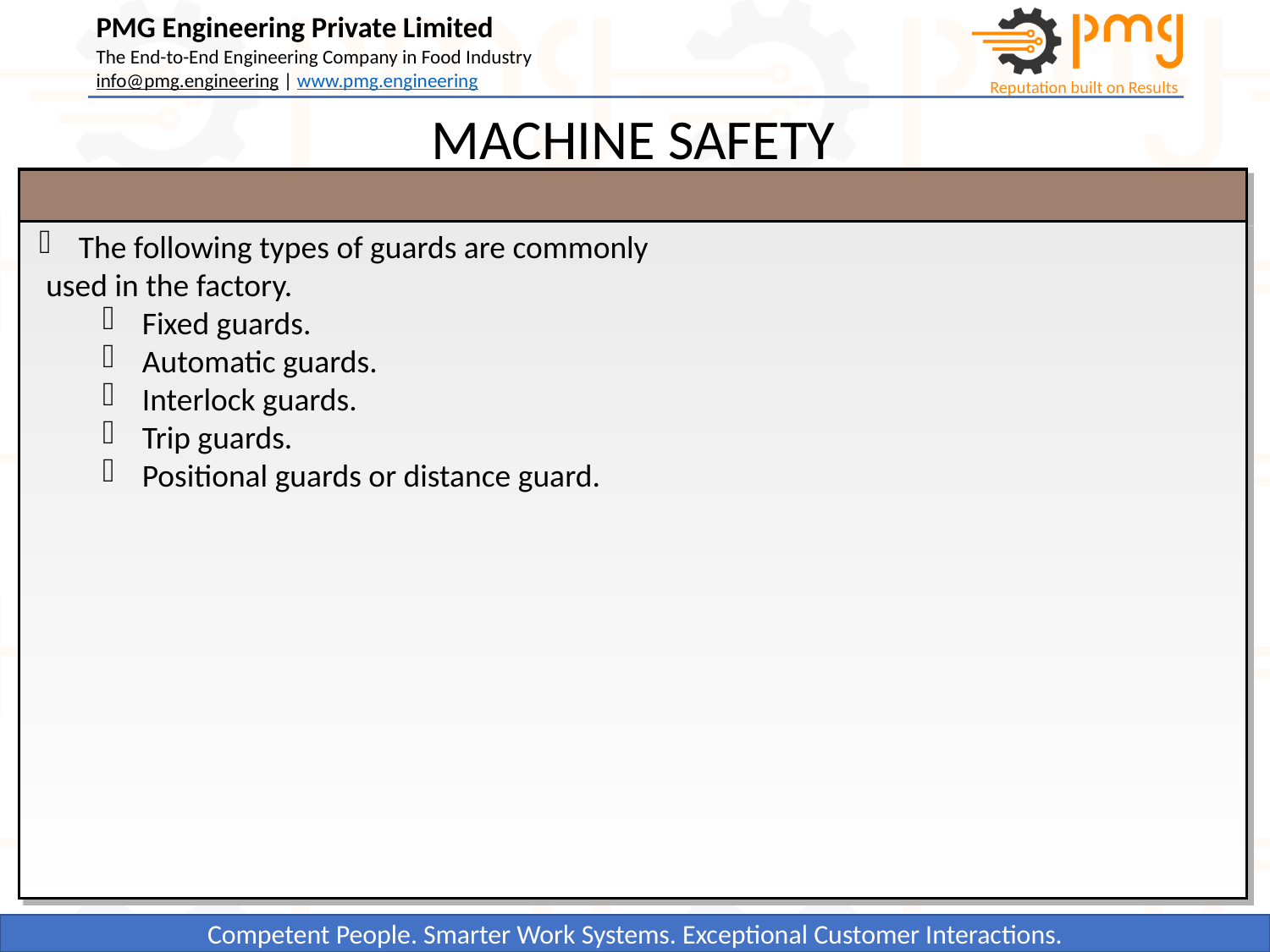

MACHINE SAFETY

The following types of guards are commonly
 used in the factory.
Fixed guards.
Automatic guards.
Interlock guards.
Trip guards.
Positional guards or distance guard.